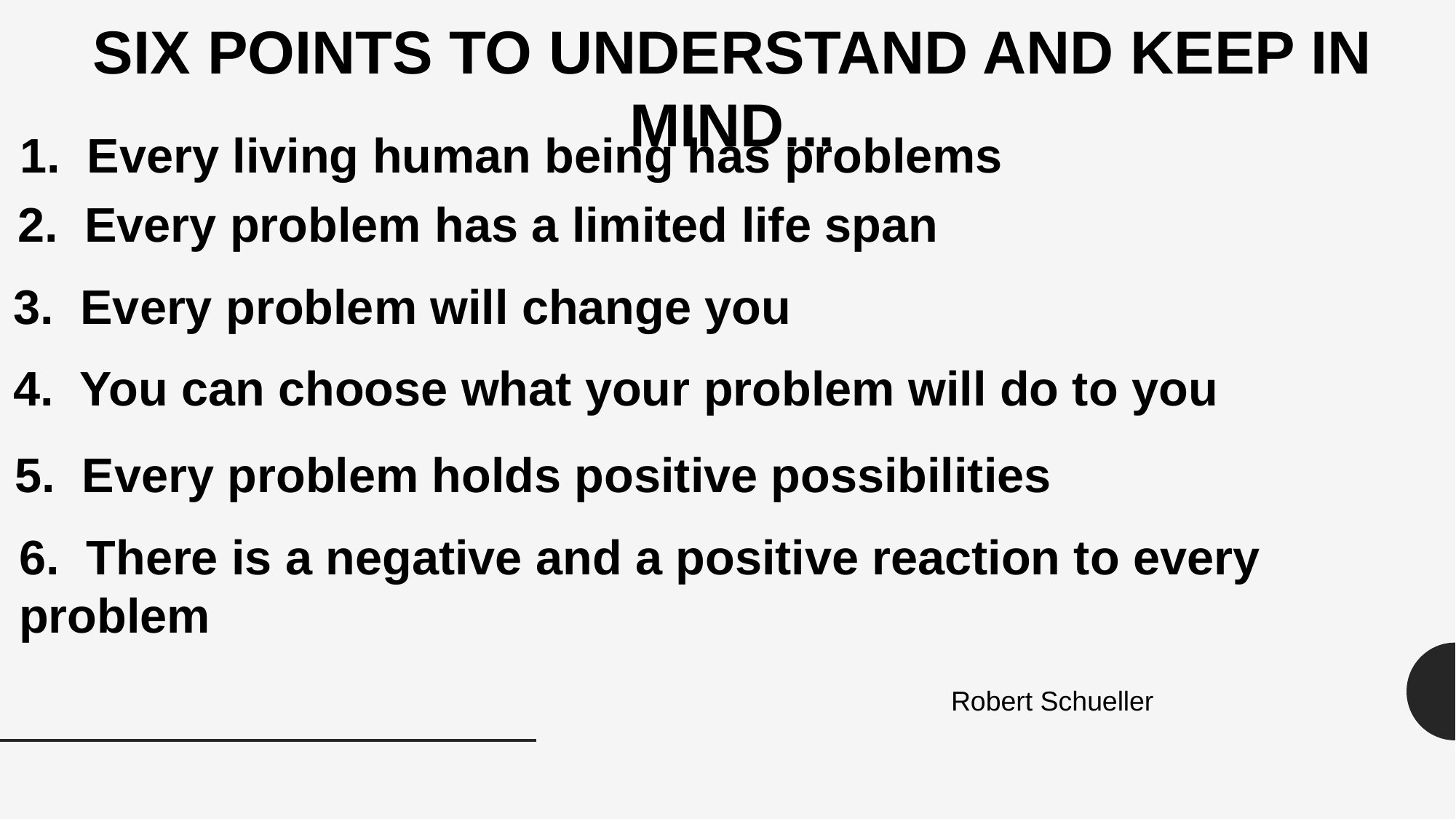

SIX POINTS TO UNDERSTAND AND KEEP IN MIND...
1.  Every living human being has problems
2.  Every problem has a limited life span
3.  Every problem will change you
4.  You can choose what your problem will do to you
5.  Every problem holds positive possibilities
6.  There is a negative and a positive reaction to every problem
Robert Schueller